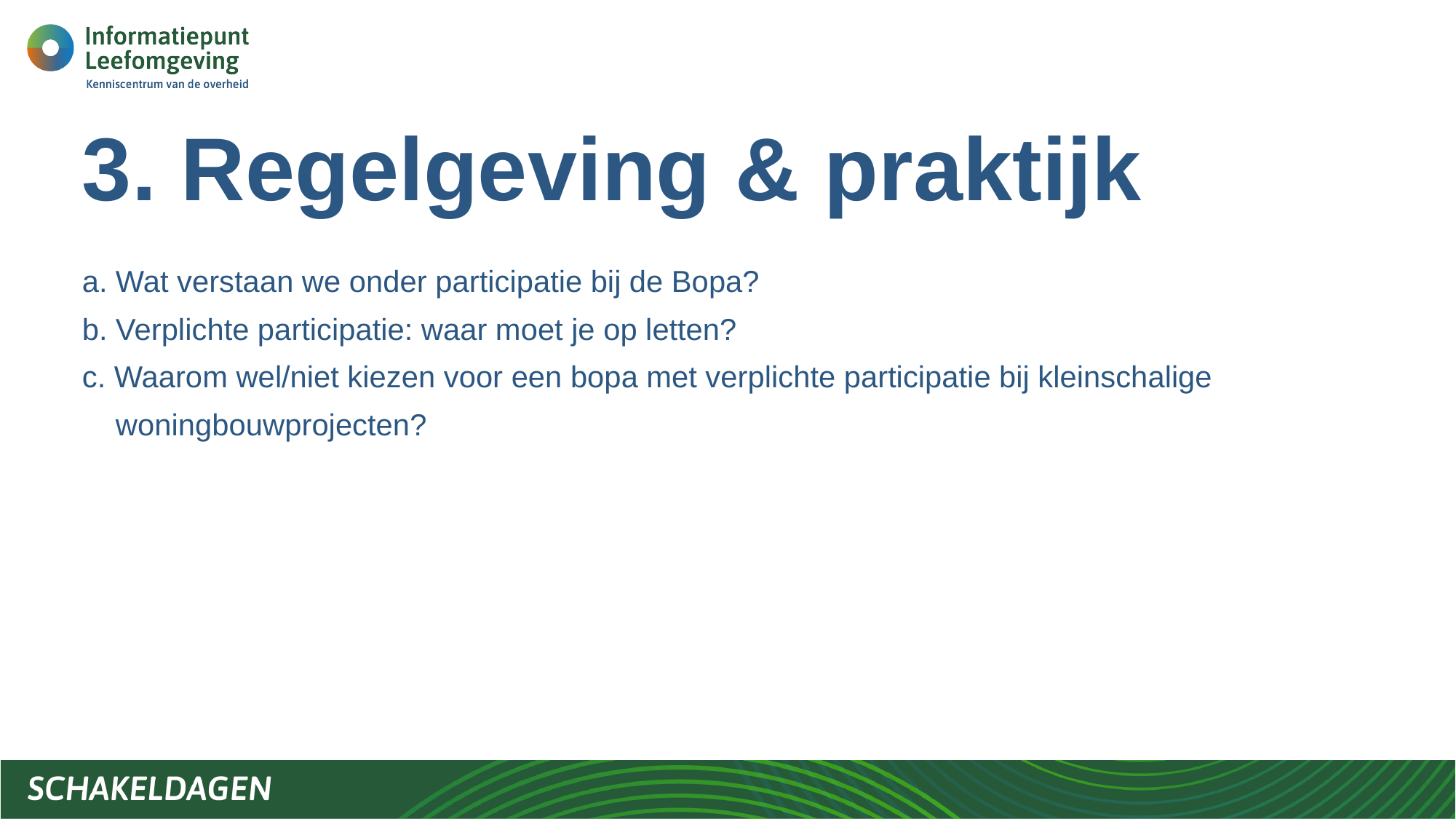

# 3. Regelgeving & praktijk
a. Wat verstaan we onder participatie bij de Bopa?
b. Verplichte participatie: waar moet je op letten?
c. Waarom wel/niet kiezen voor een bopa met verplichte participatie bij kleinschalige
    woningbouwprojecten?